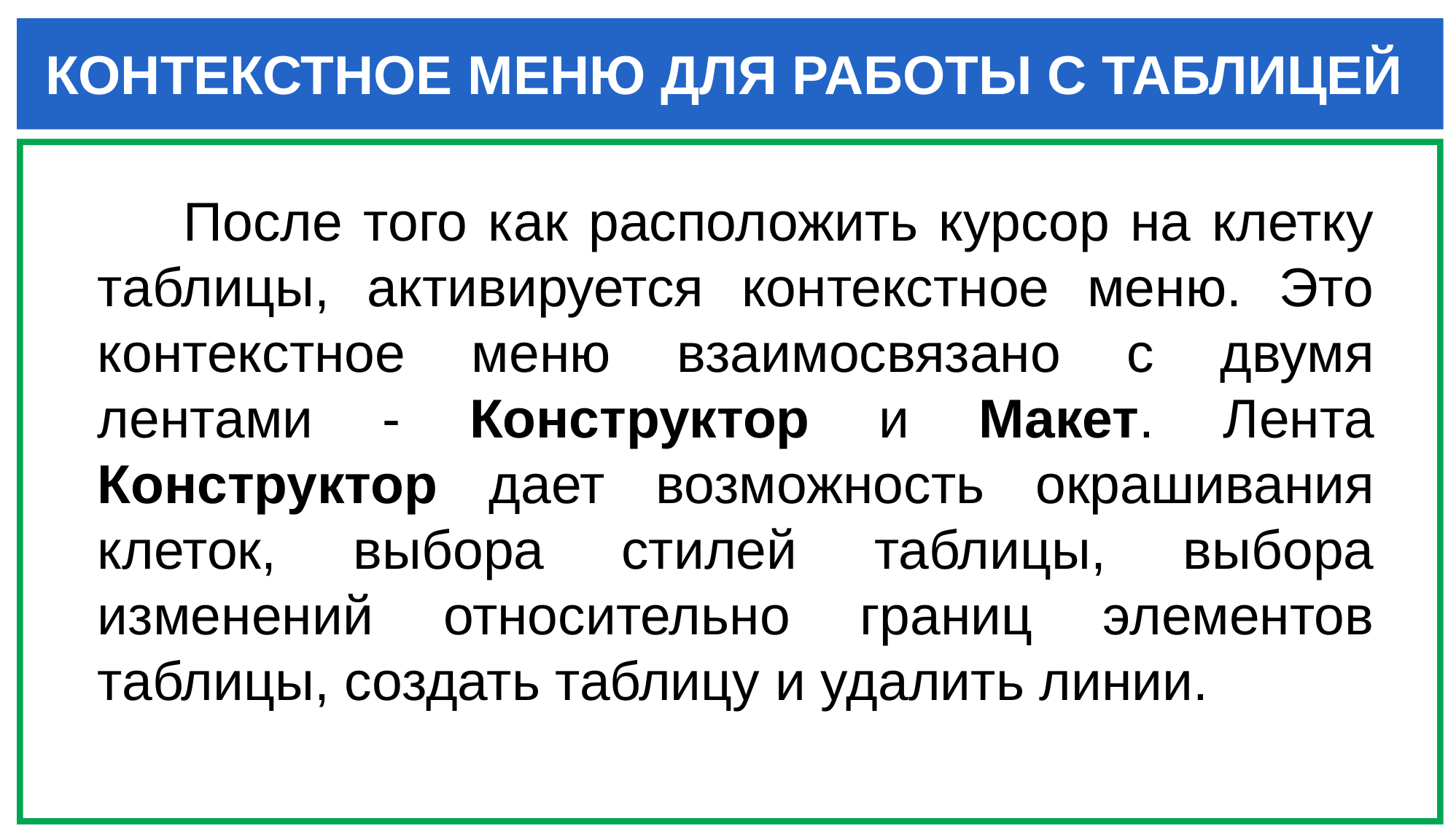

КОНТЕКСТНОЕ МЕНЮ ДЛЯ РАБОТЫ С ТАБЛИЦЕЙ
После того как расположить курсор на клетку таблицы, активируется контекстное меню. Это контекстное меню взаимосвязано с двумя лентами - Конструктор и Макет. Лента Конструктор дает возможность окрашивания клеток, выбора стилей таблицы, выбора изменений относительно границ элементов таблицы, создать таблицу и удалить линии.